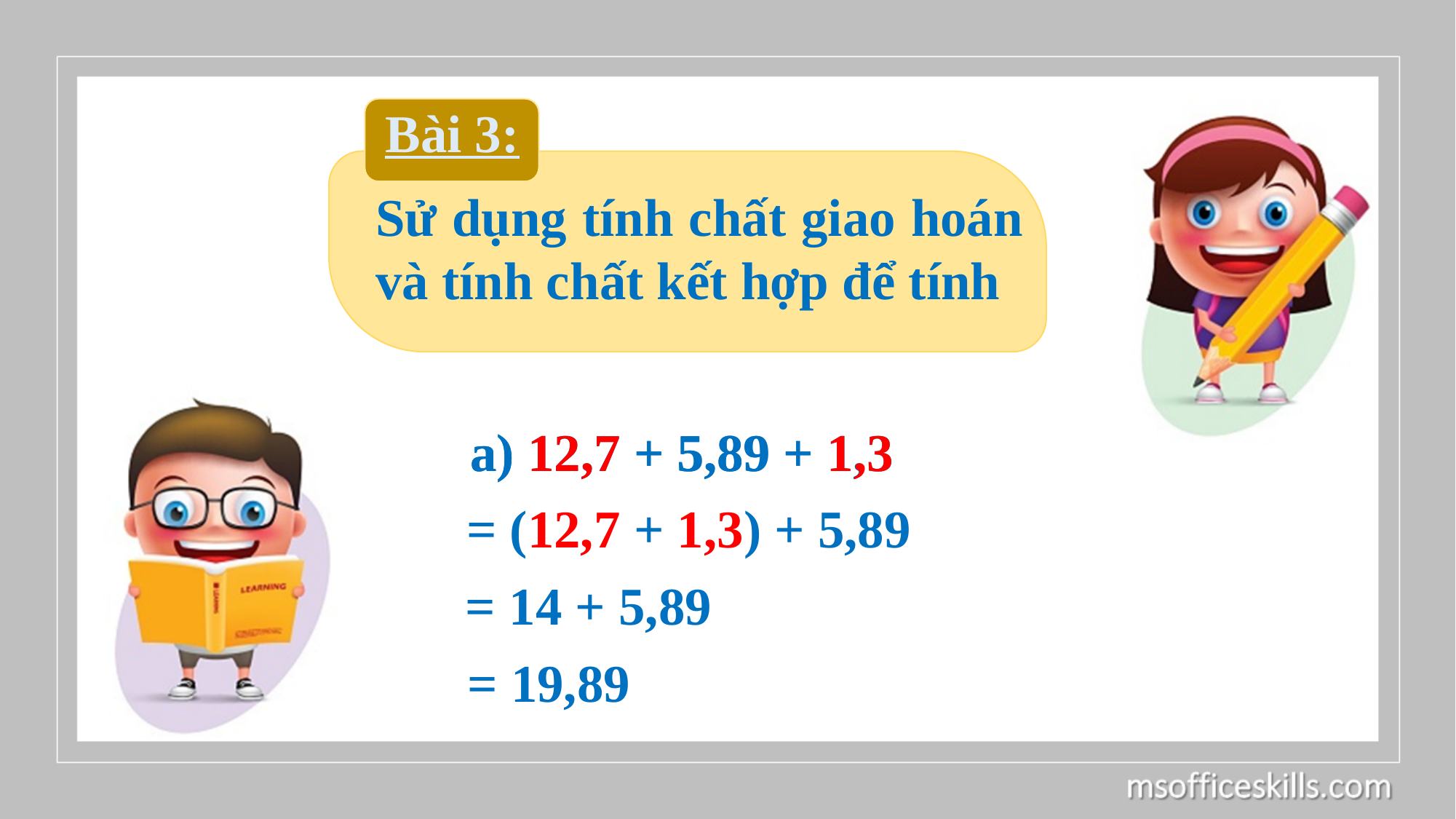

Bài 3:

Sử dụng tính chất giao hoán
và tính chất kết hợp để tính
a) 12,7 + 5,89 + 1,3
a) 12,7 + 5,89 + 1,3
= (12,7 + 1,3) + 5,89
= 14 + 5,89
= 19,89